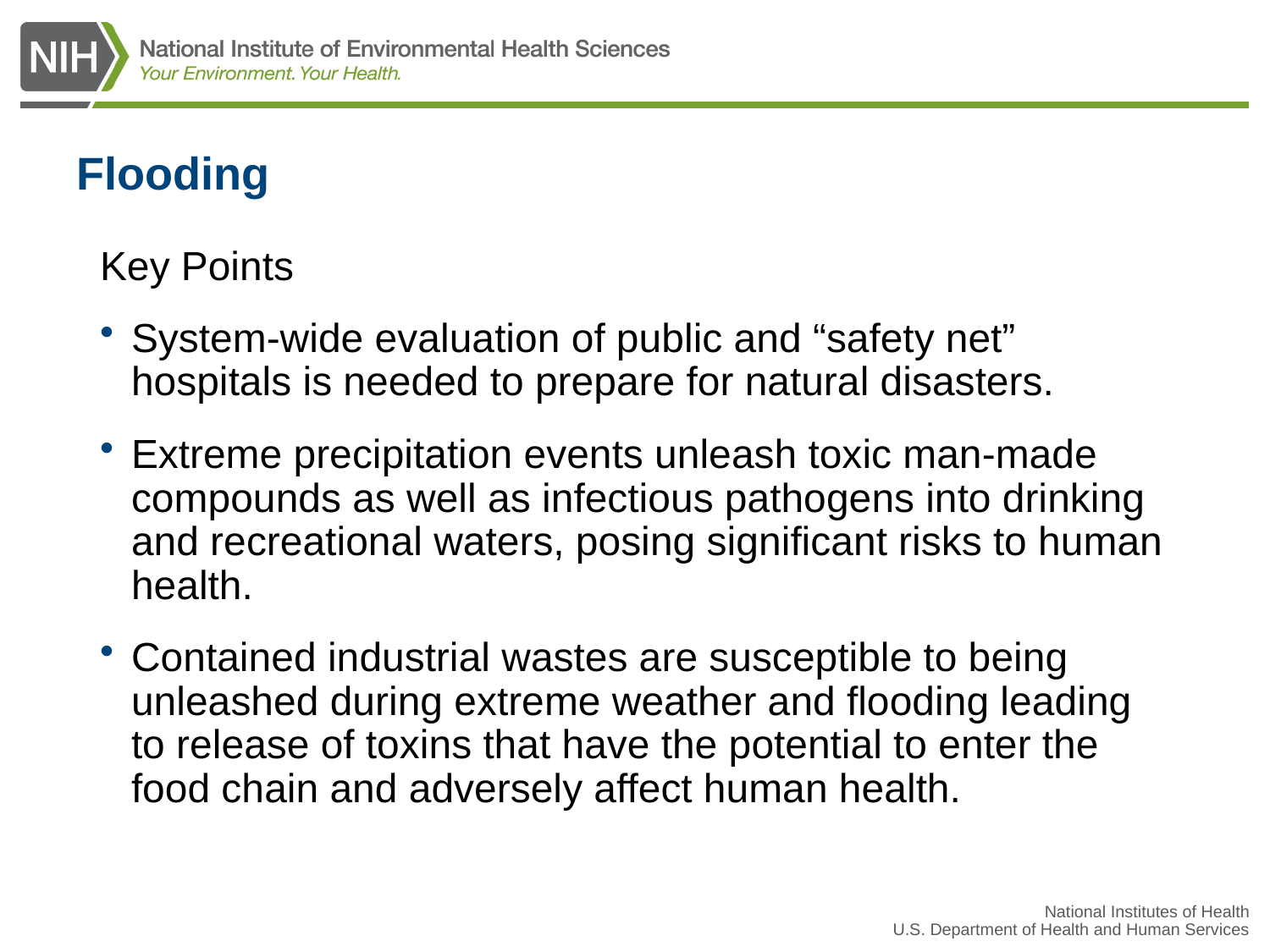

# Flooding
Key Points
System-wide evaluation of public and “safety net” hospitals is needed to prepare for natural disasters.
Extreme precipitation events unleash toxic man-made compounds as well as infectious pathogens into drinking and recreational waters, posing significant risks to human health.
Contained industrial wastes are susceptible to being unleashed during extreme weather and flooding leading to release of toxins that have the potential to enter the food chain and adversely affect human health.